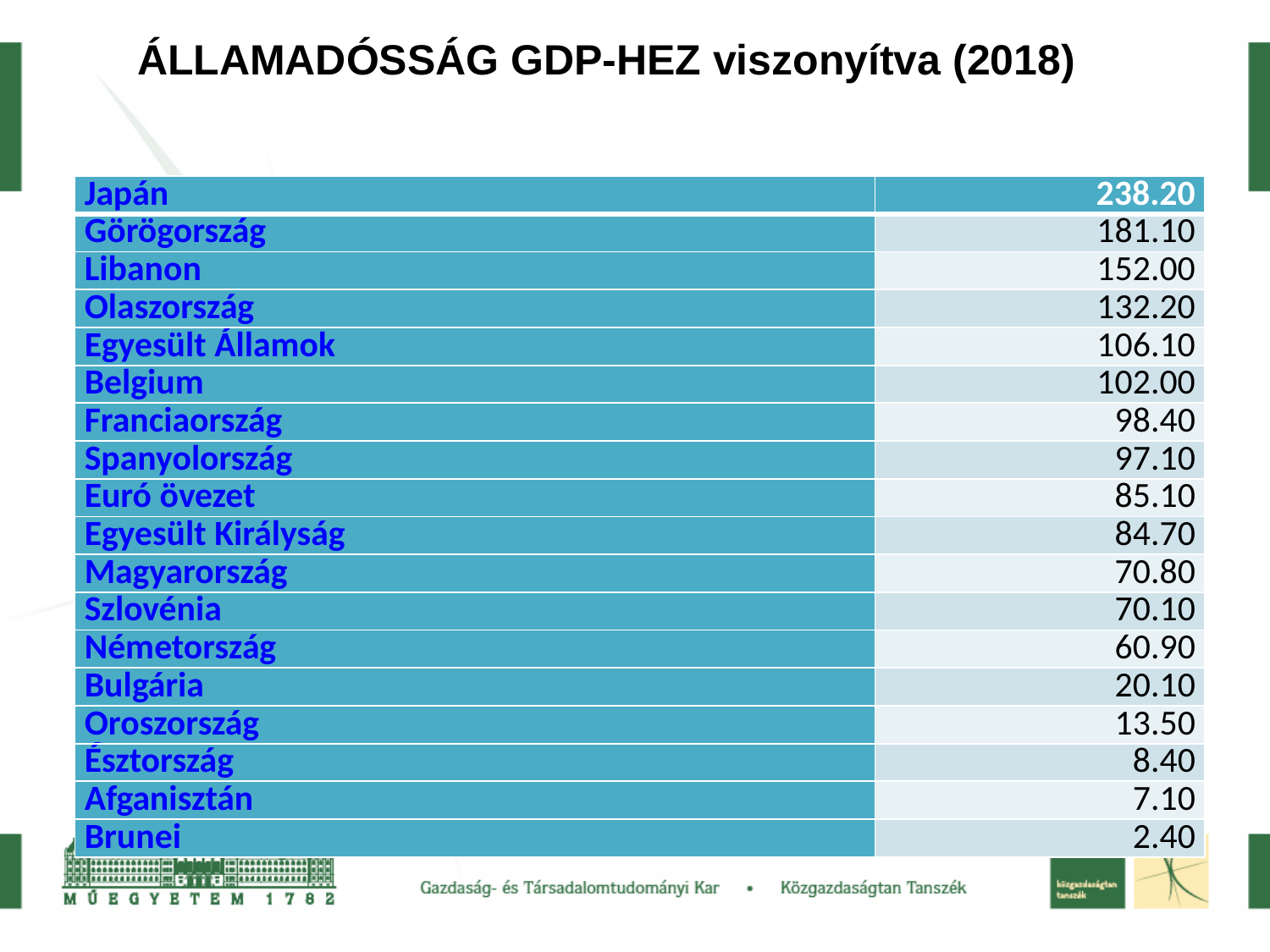

ÁLLAMADÓSSÁG GDP-HEZ viszonyítva (2018)
| Japán | 238.20 |
| --- | --- |
| Görögország | 181.10 |
| Libanon | 152.00 |
| Olaszország | 132.20 |
| Egyesült Államok | 106.10 |
| Belgium | 102.00 |
| Franciaország | 98.40 |
| Spanyolország | 97.10 |
| Euró övezet | 85.10 |
| Egyesült Királyság | 84.70 |
| Magyarország | 70.80 |
| Szlovénia | 70.10 |
| Németország | 60.90 |
| Bulgária | 20.10 |
| Oroszország | 13.50 |
| Észtország | 8.40 |
| Afganisztán | 7.10 |
| Brunei | 2.40 |